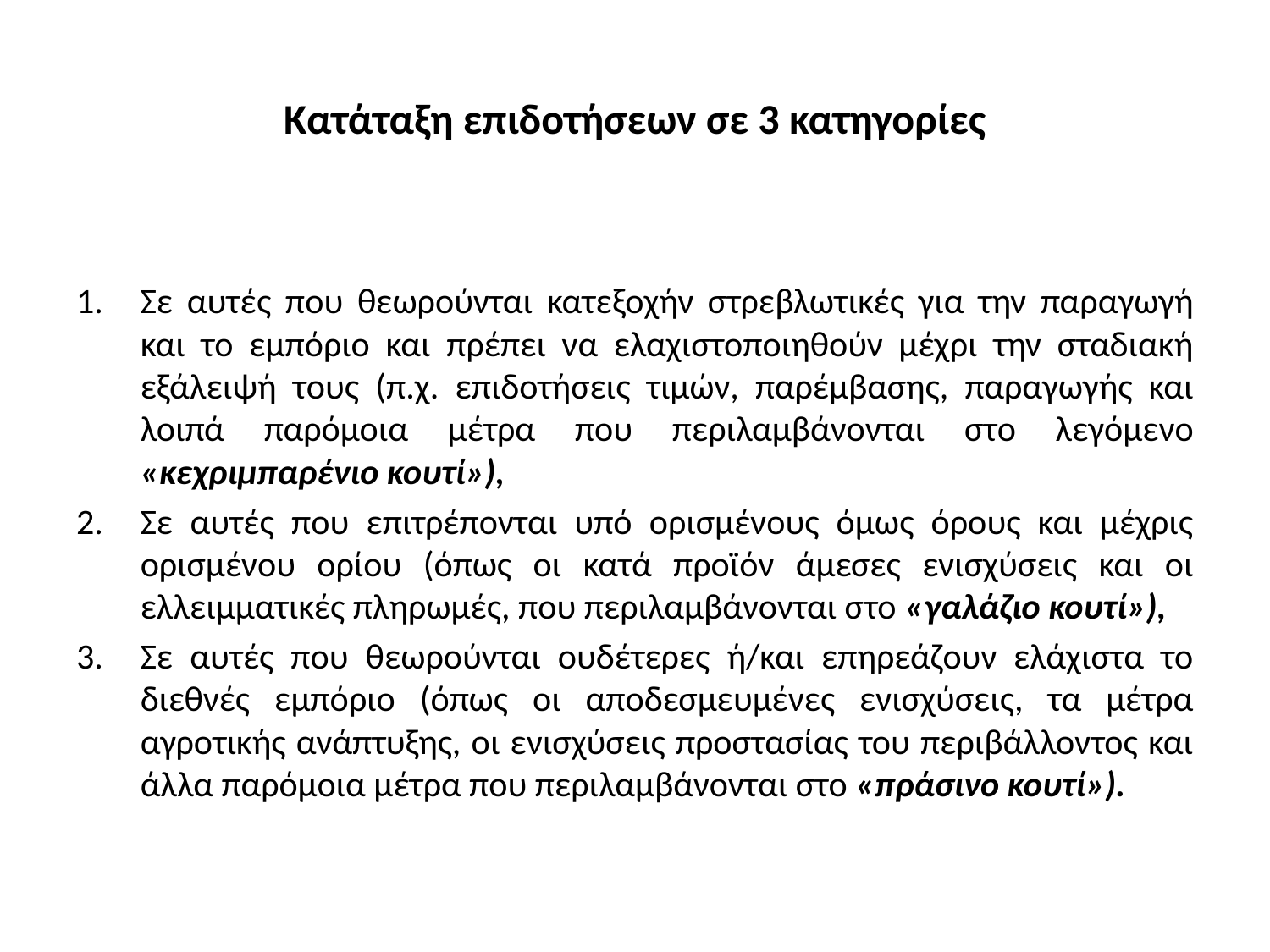

# Κατάταξη επιδοτήσεων σε 3 κατηγορίες

Σε αυτές που θεωρούνται κατεξοχήν στρεβλωτικές για την παραγωγή και το εμπόριο και πρέπει να ελαχιστοποιηθούν μέχρι την σταδιακή εξάλειψή τους (π.χ. επιδοτήσεις τιμών, παρέμβασης, παραγωγής και λοιπά παρόμοια μέτρα που περιλαμβάνονται στο λεγόμενο «κεχριμπαρένιο κουτί»),
Σε αυτές που επιτρέπονται υπό ορισμένους όμως όρους και μέχρις ορισμένου ορίου (όπως οι κατά προϊόν άμεσες ενισχύσεις και οι ελλειμματικές πληρωμές, που περιλαμβάνονται στο «γαλάζιο κουτί»),
Σε αυτές που θεωρούνται ουδέτερες ή/και επηρεάζουν ελάχιστα το διεθνές εμπόριο (όπως οι αποδεσμευμένες ενισχύσεις, τα μέτρα αγροτικής ανάπτυξης, οι ενισχύσεις προστασίας του περιβάλλοντος και άλλα παρόμοια μέτρα που περιλαμβάνονται στο «πράσινο κουτί»).